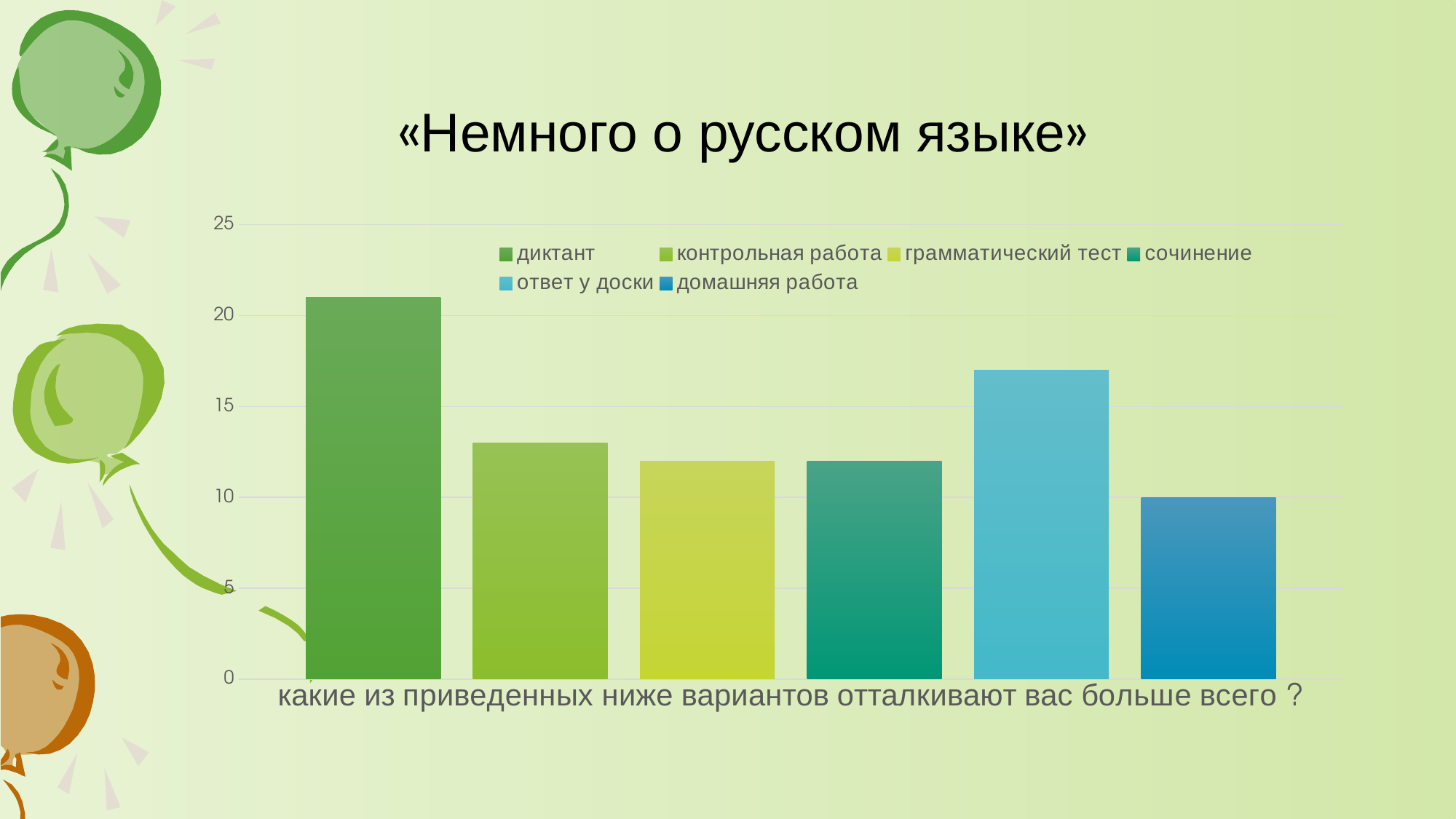

# «Немного о русском языке»

### Chart

| Category | диктант | контрольная работа | грамматический тест | сочинение  | ответ у доски | домашняя работа |
|---|---|---|---|---|---|---|
| какие из приведенных ниже вариантов отталкивают вас больше всего ? | 21.0 | 13.0 | 12.0 | 12.0 | 17.0 | 10.0 |